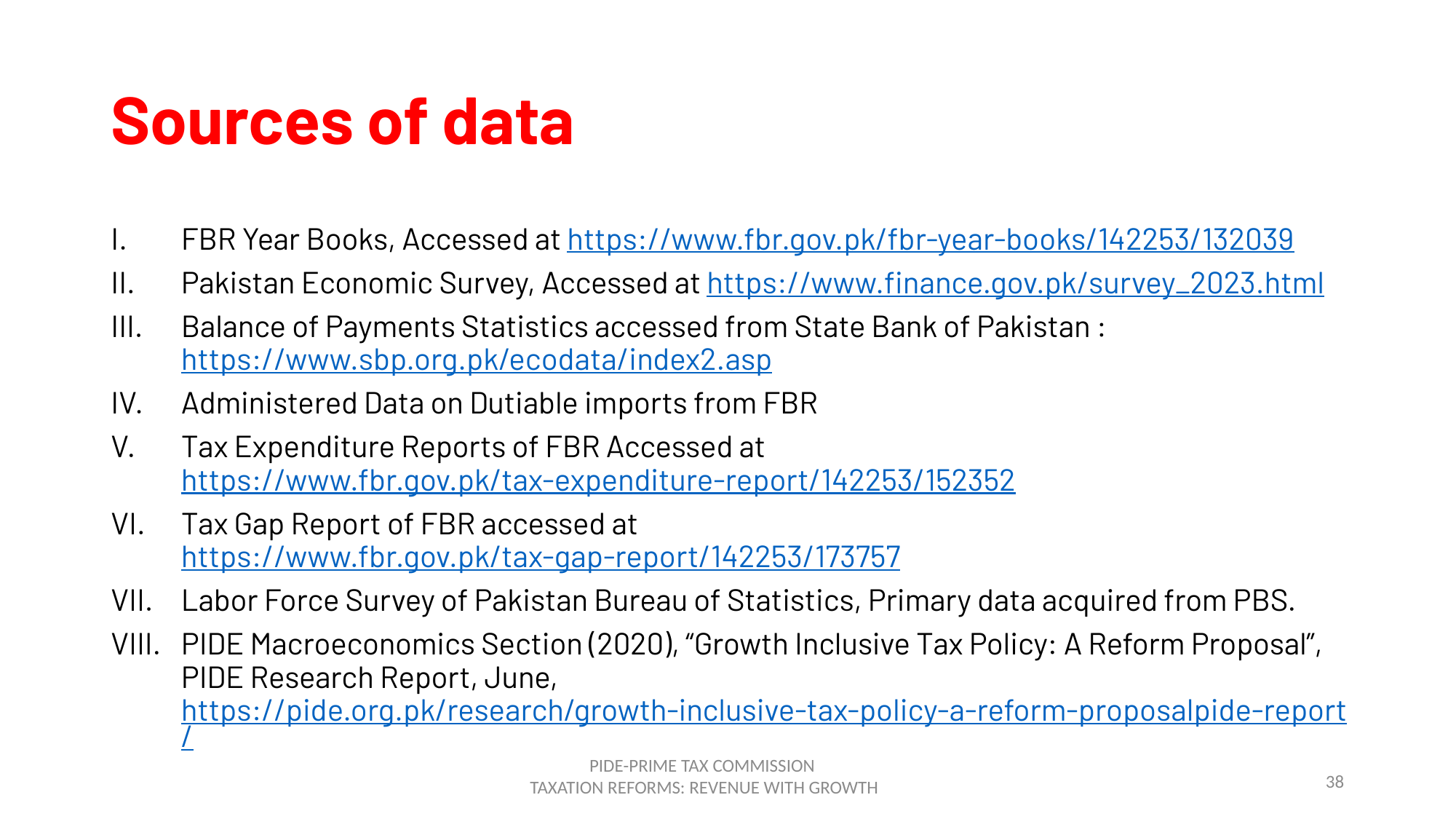

# Sources of data
FBR Year Books, Accessed at https://www.fbr.gov.pk/fbr-year-books/142253/132039
Pakistan Economic Survey, Accessed at https://www.finance.gov.pk/survey_2023.html
Balance of Payments Statistics accessed from State Bank of Pakistan : https://www.sbp.org.pk/ecodata/index2.asp
Administered Data on Dutiable imports from FBR
Tax Expenditure Reports of FBR Accessed at https://www.fbr.gov.pk/tax-expenditure-report/142253/152352
Tax Gap Report of FBR accessed at https://www.fbr.gov.pk/tax-gap-report/142253/173757
Labor Force Survey of Pakistan Bureau of Statistics, Primary data acquired from PBS.
PIDE Macroeconomics Section (2020), “Growth Inclusive Tax Policy: A Reform Proposal”, PIDE Research Report, June,  https://pide.org.pk/research/growth-inclusive-tax-policy-a-reform-proposalpide-report/

PIDE-PRIME TAX COMMISSION
 TAXATION REFORMS: REVENUE WITH GROWTH
38